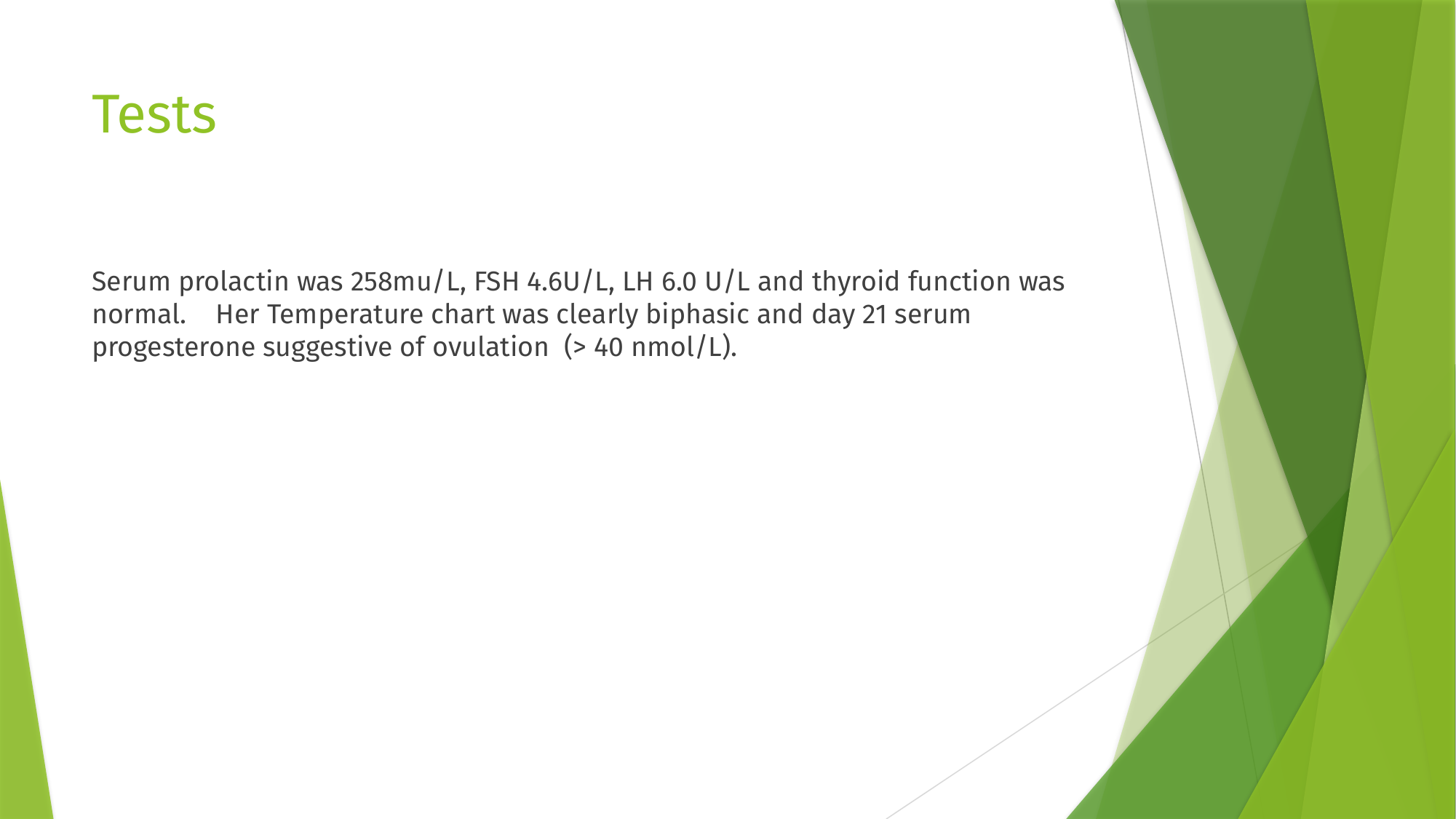

# Tests
Serum prolactin was 258mu/L, FSH 4.6U/L, LH 6.0 U/L and thyroid function was normal.    Her Temperature chart was clearly biphasic and day 21 serum progesterone suggestive of ovulation  (> 40 nmol/L).